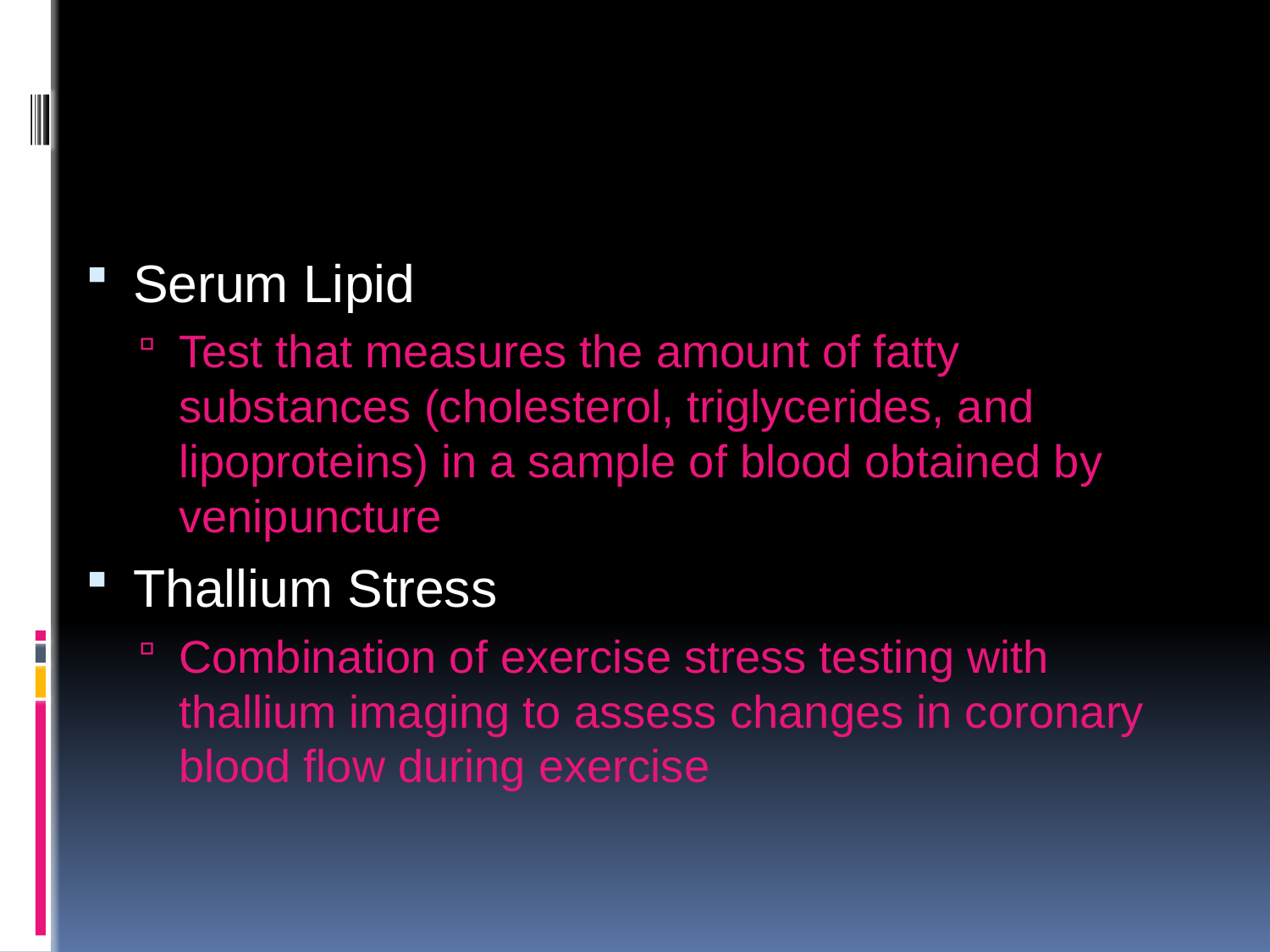

Serum Lipid
Test that measures the amount of fatty substances (cholesterol, triglycerides, and lipoproteins) in a sample of blood obtained by venipuncture
Thallium Stress
Combination of exercise stress testing with thallium imaging to assess changes in coronary blood flow during exercise